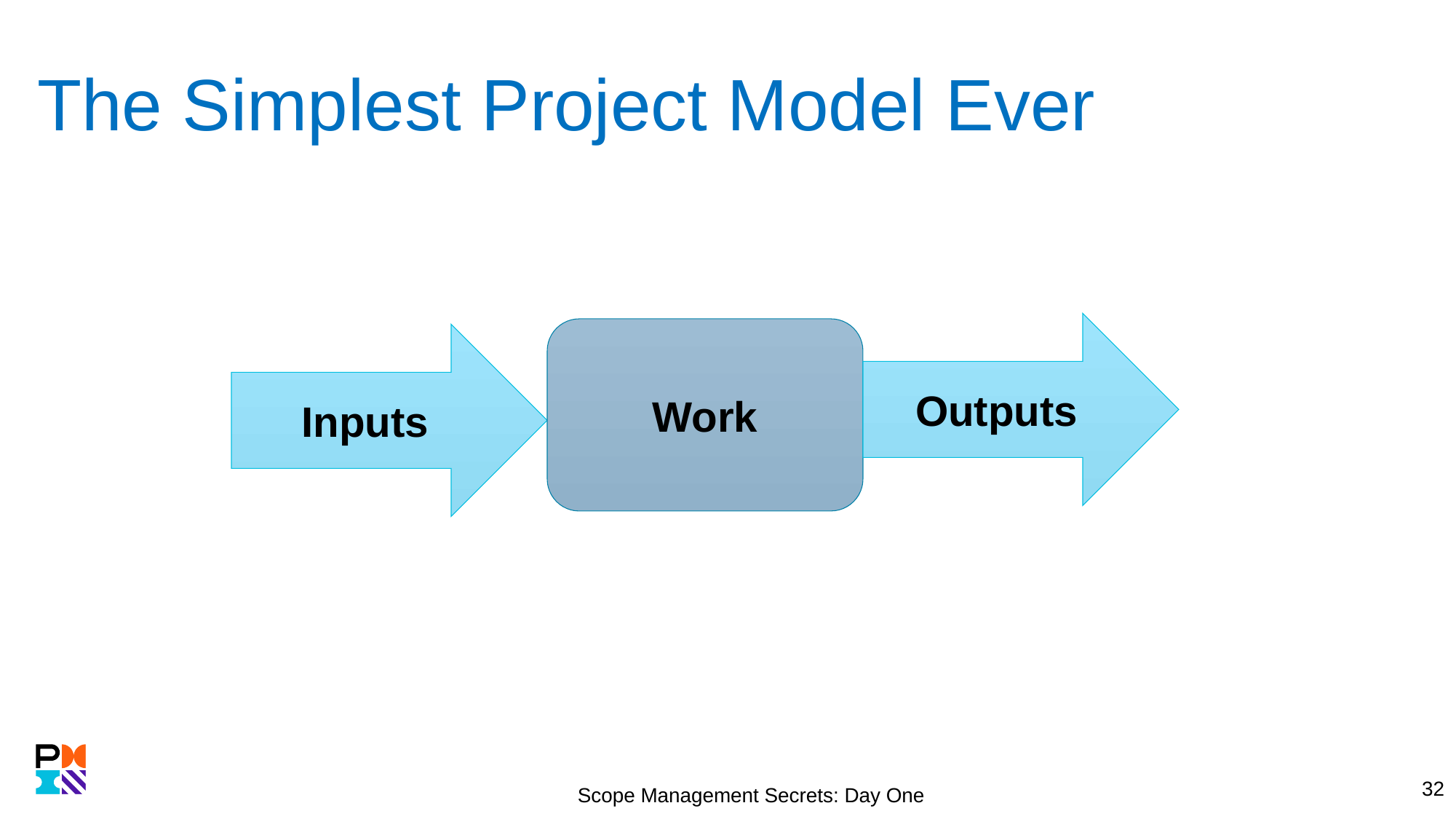

# The Simplest Project Model Ever
Outputs
Work
Inputs
Scope Management Secrets: Day One